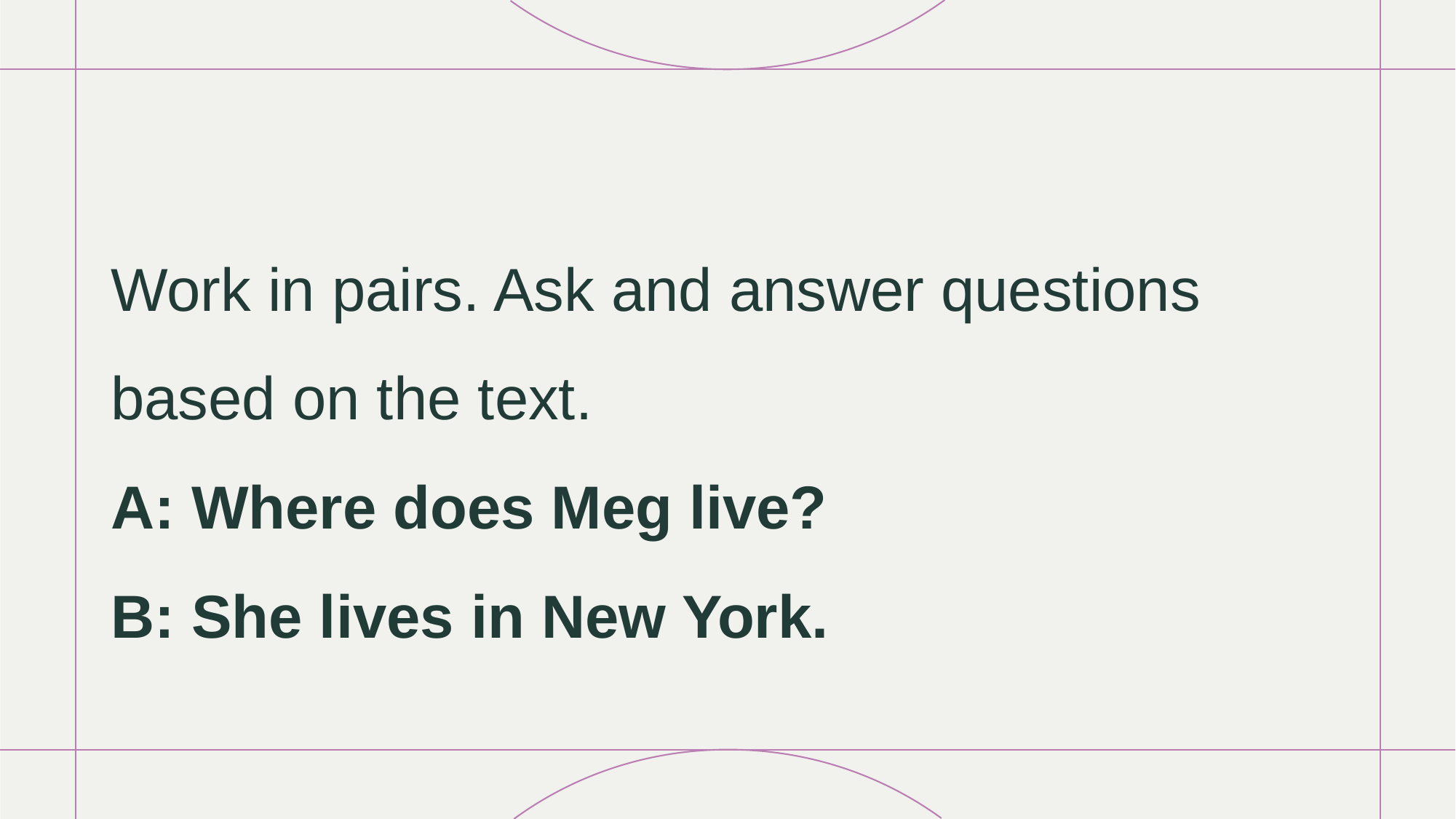

# Work in pairs. Ask and answer questions based on the text. A: Where does Meg live? B: She lives in New York.